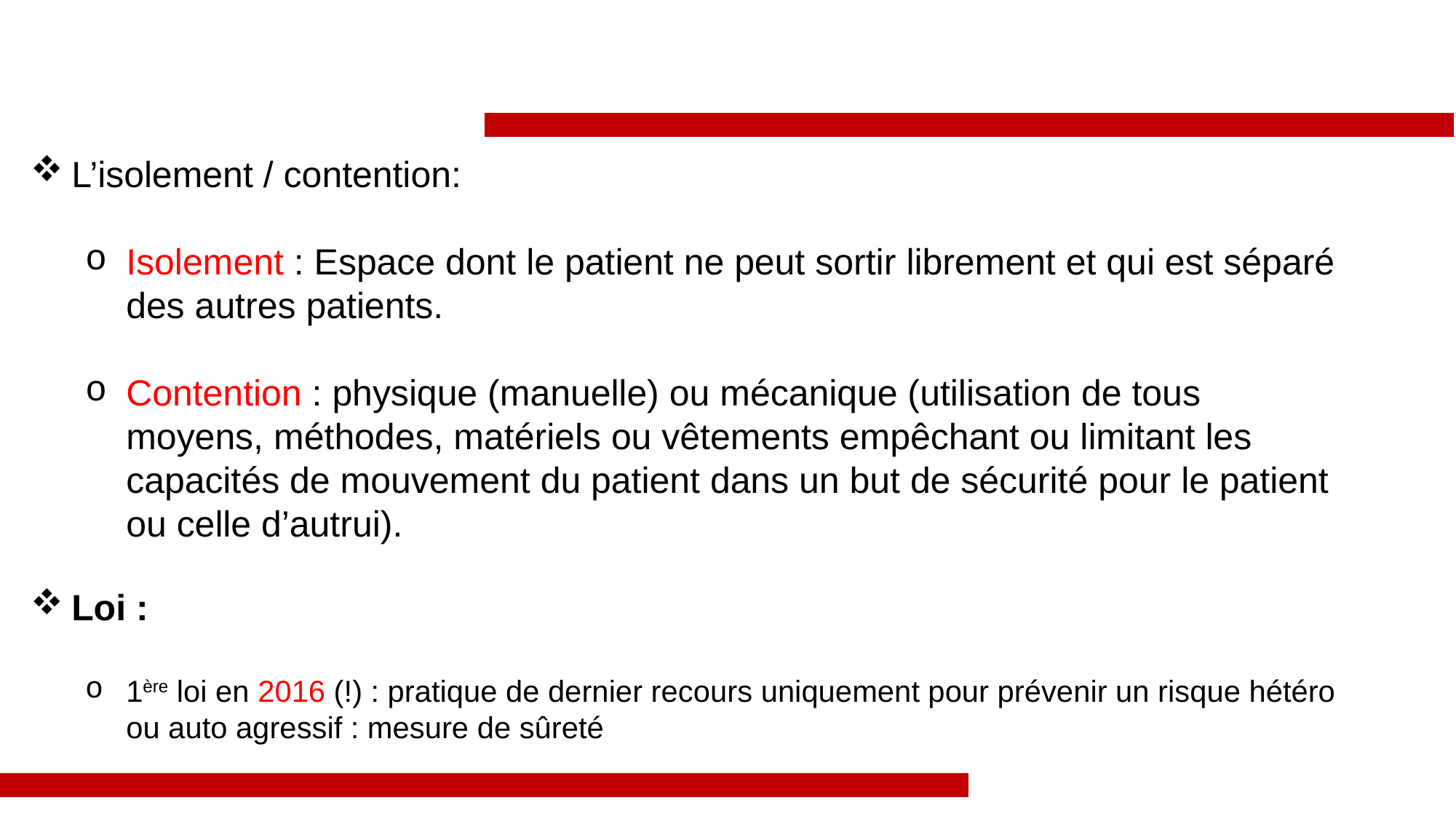

L’isolement / contention:

Isolement : Espace dont le patient ne peut sortir librement et qui est séparé des autres patients.

Contention : physique (manuelle) ou mécanique (utilisation de tous moyens, méthodes, matériels ou vêtements empêchant ou limitant les capacités de mouvement du patient dans un but de sécurité pour le patient ou celle d’autrui).

Loi :

1ère loi en 2016 (!) : pratique de dernier recours uniquement pour prévenir un risque hétéro ou auto agressif : mesure de sûreté